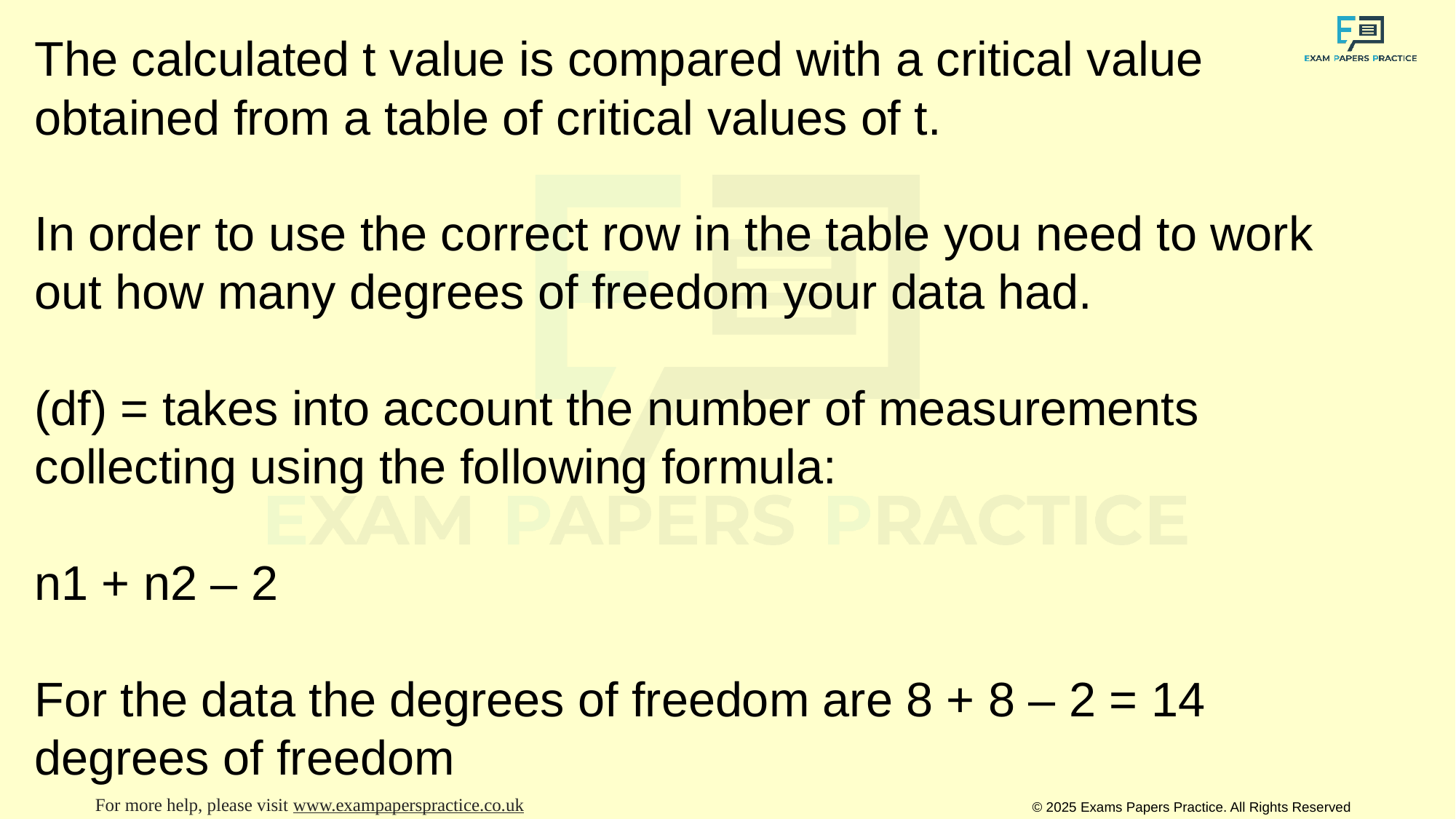

The calculated t value is compared with a critical value obtained from a table of critical values of t.

In order to use the correct row in the table you need to work out how many degrees of freedom your data had.

(df) = takes into account the number of measurements collecting using the following formula:

n1 + n2 – 2

For the data the degrees of freedom are 8 + 8 – 2 = 14 degrees of freedom